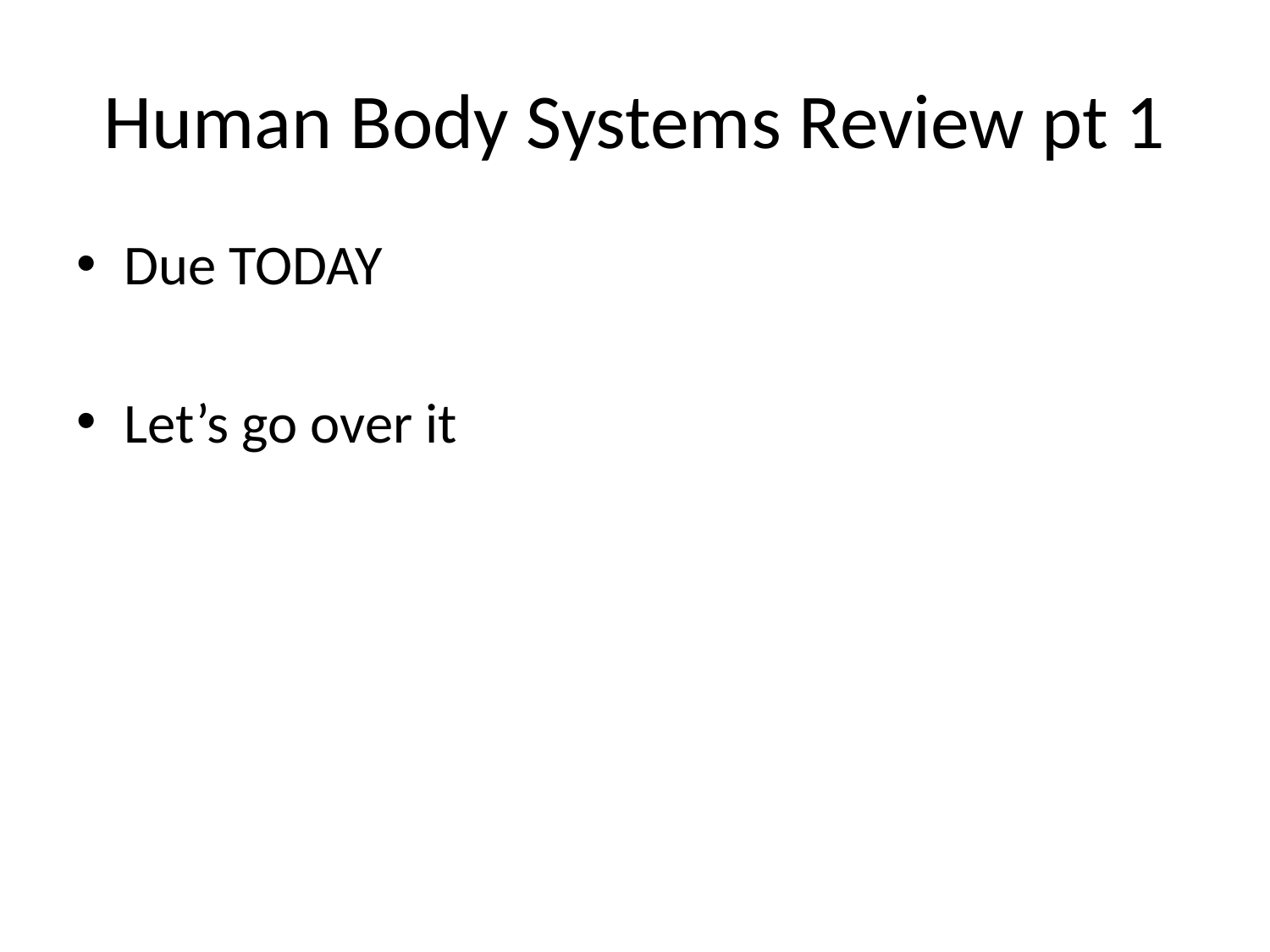

# Human Body Systems Review pt 1
Due TODAY

Let’s go over it